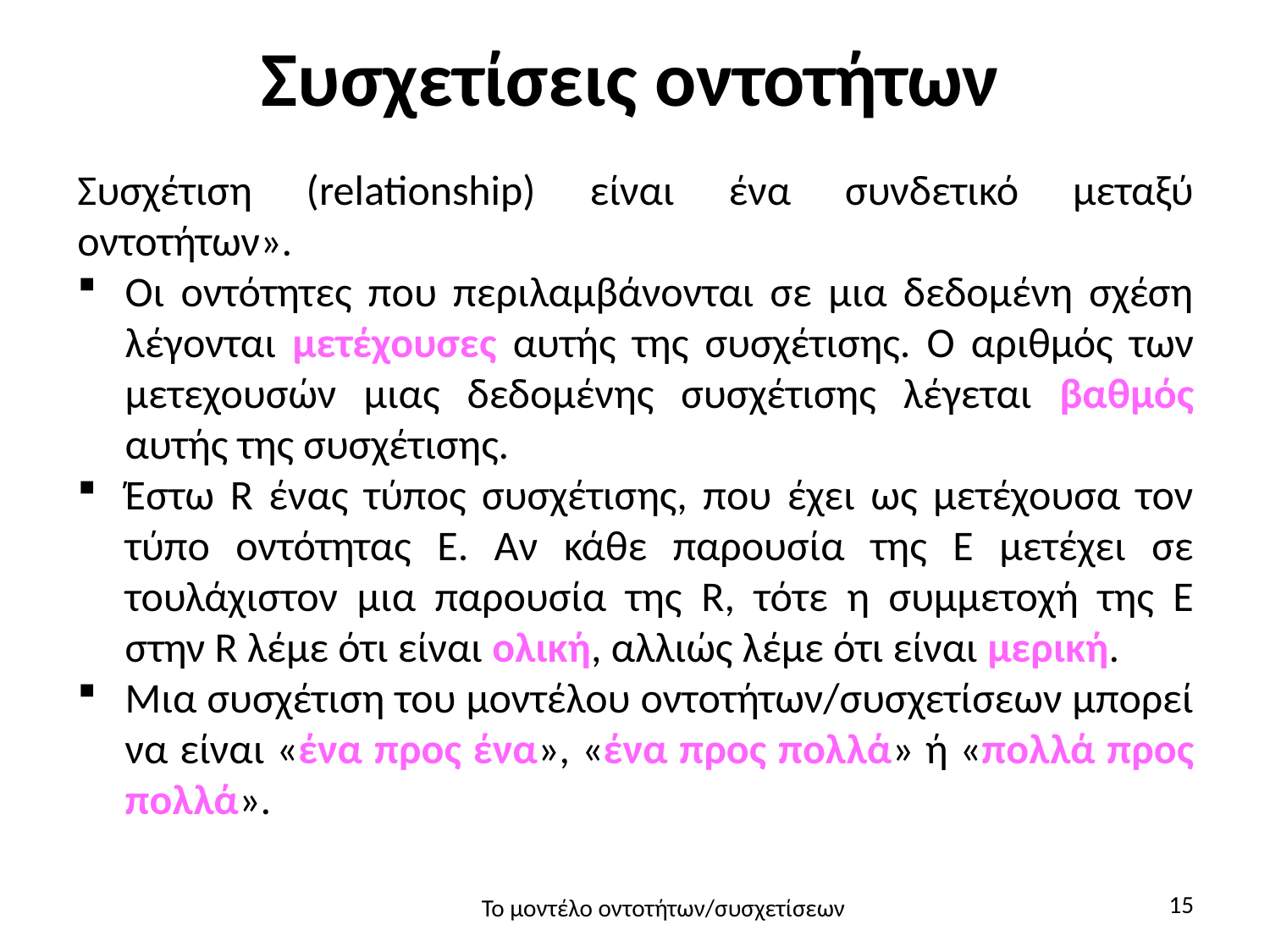

# Συσχετίσεις οντοτήτων
Συσχέτιση (relationship) είναι ένα συνδετικό μεταξύ οντοτήτων».
Οι οντότητες που περιλαμβάνονται σε μια δεδομένη σχέση λέγονται μετέχουσες αυτής της συσχέτισης. Ο αριθμός των μετεχουσών μιας δεδομένης συσχέτισης λέγεται βαθμός αυτής της συσχέτισης.
Έστω R ένας τύπος συσχέτισης, που έχει ως μετέχουσα τον τύπο οντότητας Ε. Αν κάθε παρουσία της Ε μετέχει σε τουλάχιστον μια παρουσία της R, τότε η συμμετοχή της Ε στην R λέμε ότι είναι ολική, αλλιώς λέμε ότι είναι μερική.
Μια συσχέτιση του μοντέλου οντοτήτων/συσχετίσεων μπορεί να είναι «ένα προς ένα», «ένα προς πολλά» ή «πολλά προς πολλά».
15
Το μοντέλο οντοτήτων/συσχετίσεων